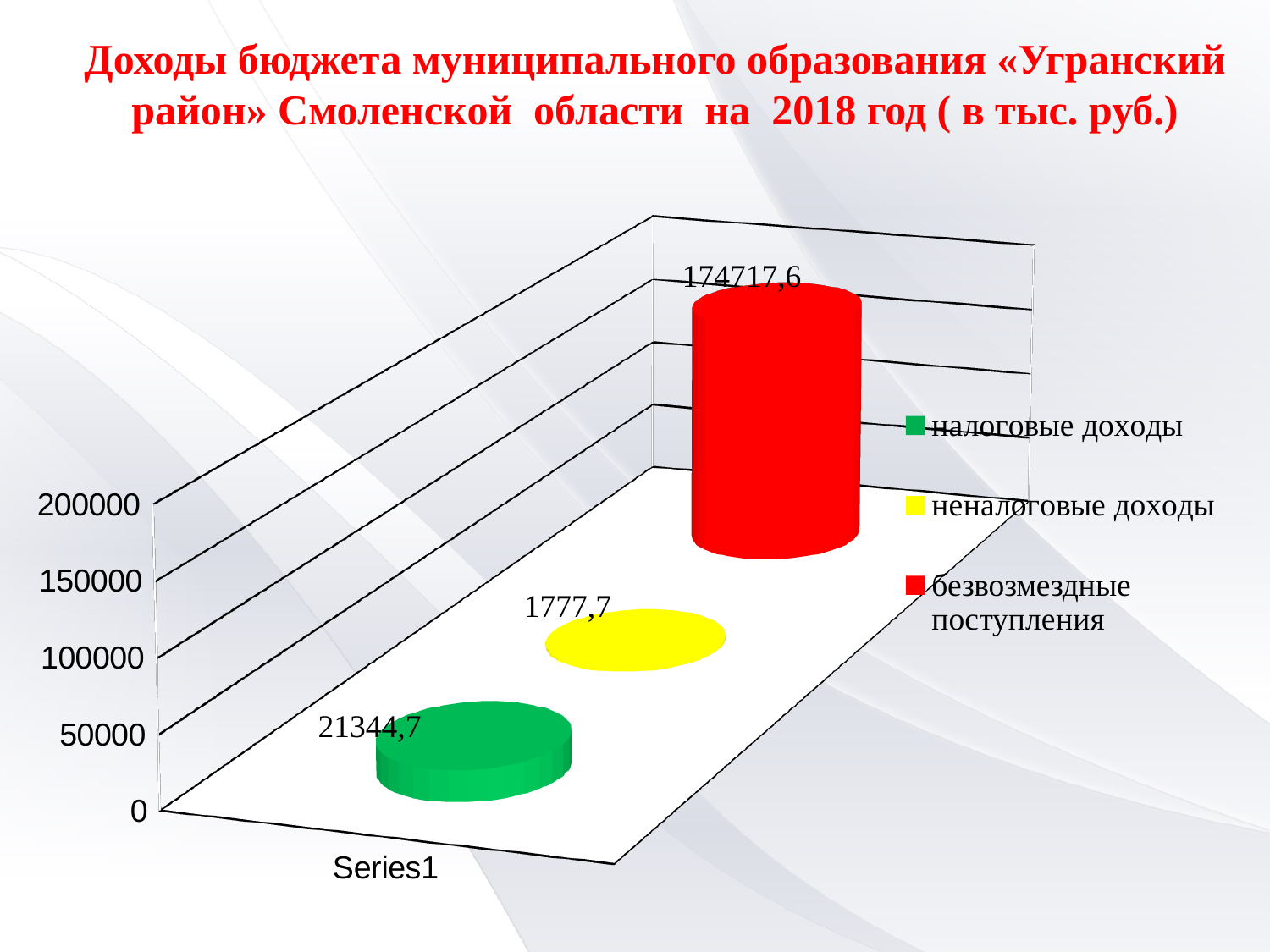

Доходы бюджета муниципального образования «Угранский район» Смоленской  области  на  2018 год ( в тыс. руб.)

[unsupported chart]